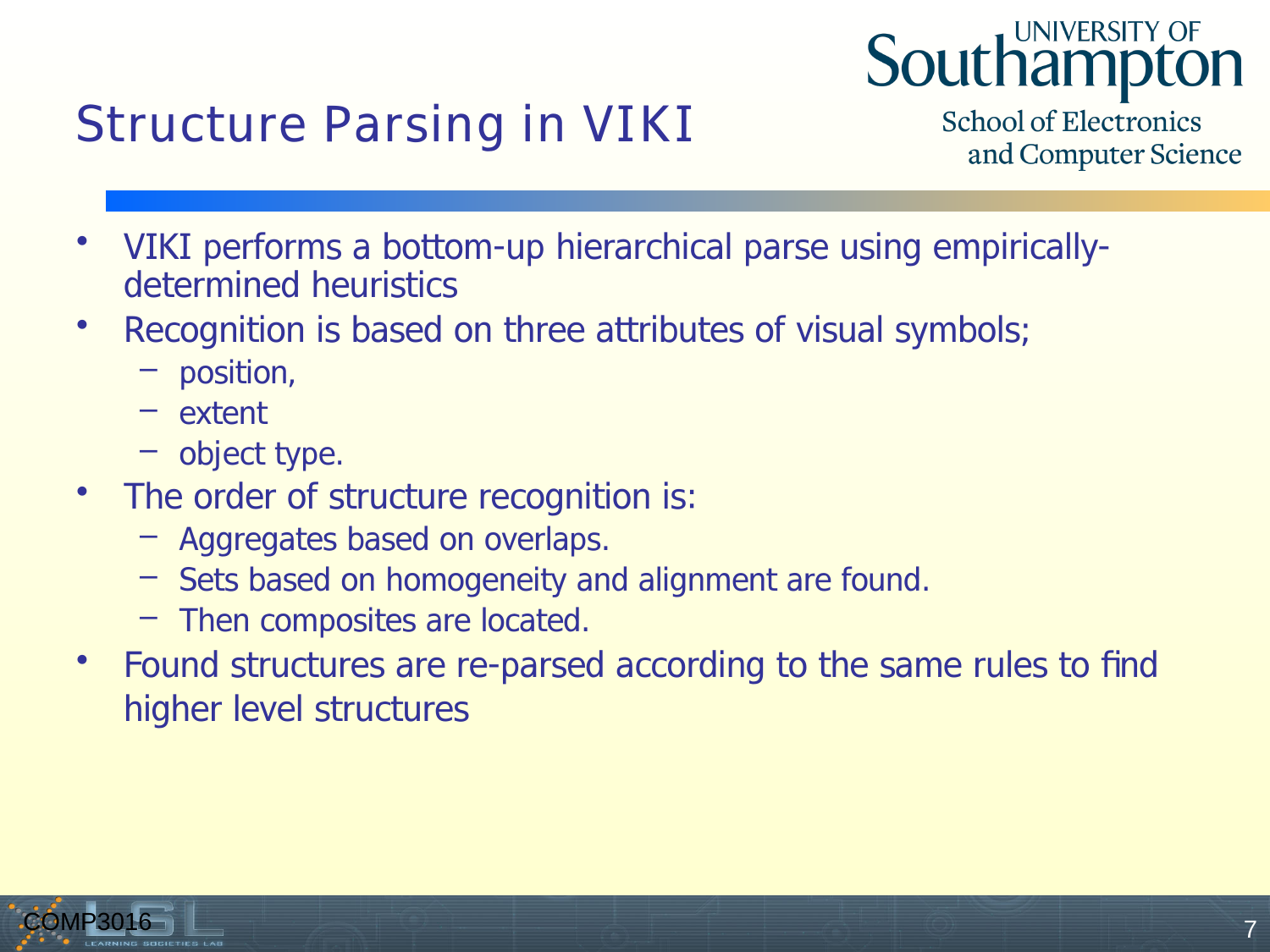

# Structure Parsing in VIKI
VIKI performs a bottom-up hierarchical parse using empirically-determined heuristics
Recognition is based on three attributes of visual symbols;
position,
extent
object type.
The order of structure recognition is:
Aggregates based on overlaps.
Sets based on homogeneity and alignment are found.
Then composites are located.
Found structures are re-parsed according to the same rules to find higher level structures
COMP3016